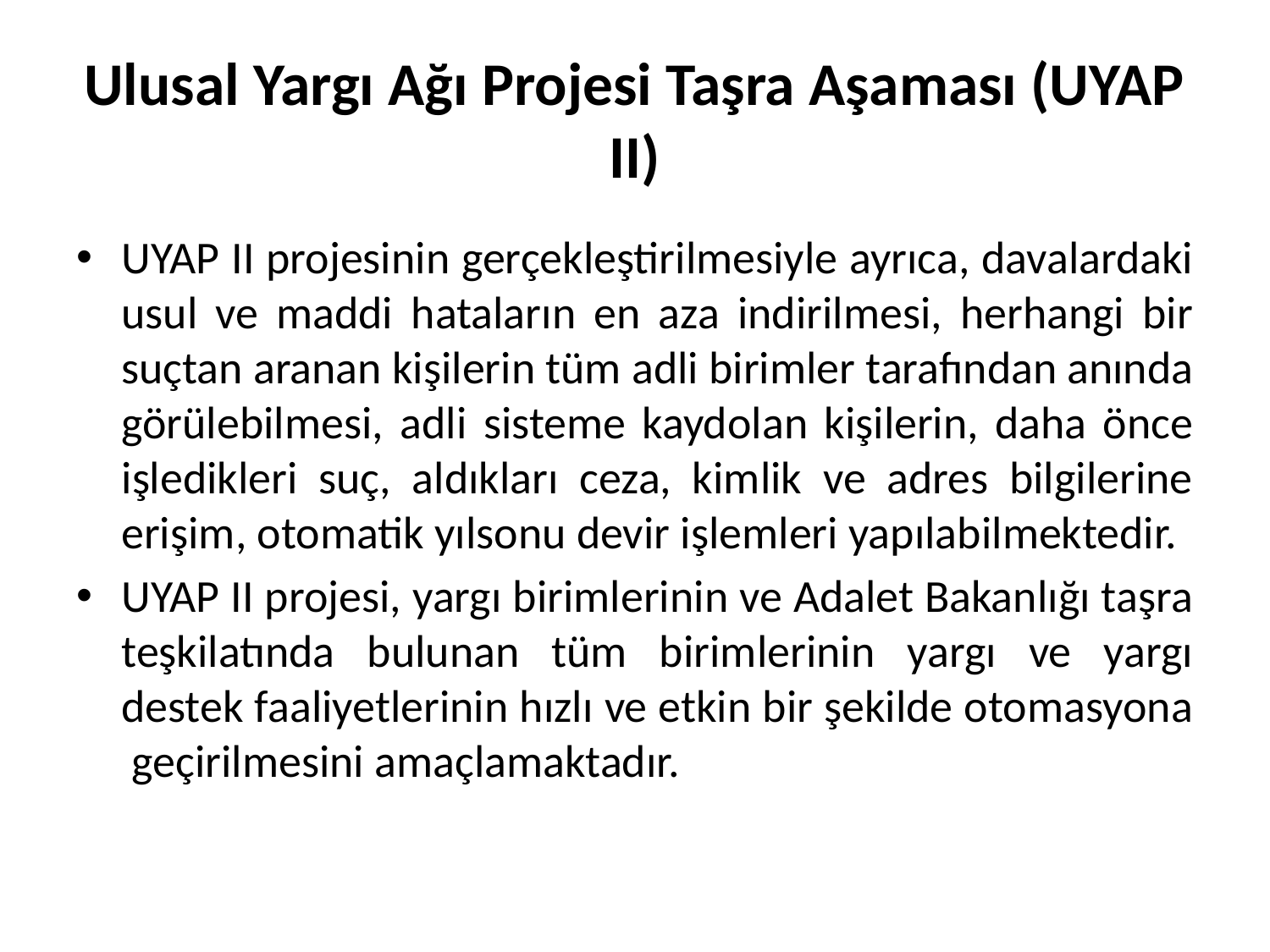

# Ulusal Yargı Ağı Projesi Taşra Aşaması (UYAP II)
UYAP II projesinin gerçekleştirilmesiyle ayrıca, davalardaki usul ve maddi hataların en aza indirilmesi, herhangi bir suçtan aranan kişilerin tüm adli birimler tarafından anında görülebilmesi, adli sisteme kaydolan kişilerin, daha önce işledikleri suç, aldıkları ceza, kimlik ve adres bilgilerine erişim, otomatik yılsonu devir işlemleri yapılabilmektedir.
UYAP II projesi, yargı birimlerinin ve Adalet Bakanlığı taşra teşkilatında bulunan tüm birimlerinin yargı ve yargı destek faaliyetlerinin hızlı ve etkin bir şekilde otomasyona  geçirilmesini amaçlamaktadır.